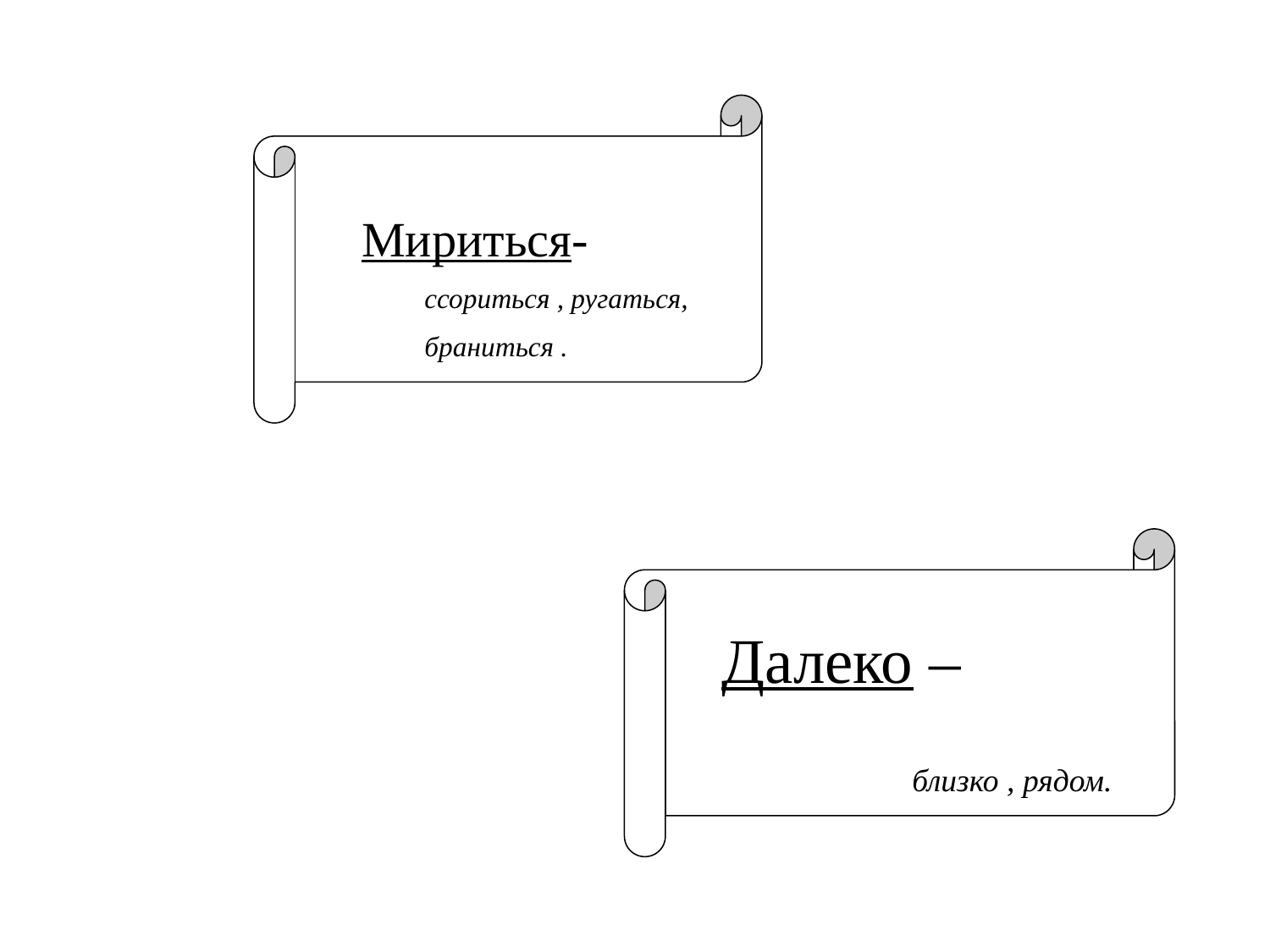

Мириться-
         ссориться , ругаться,
         браниться .

Далеко –
            близко , рядом.